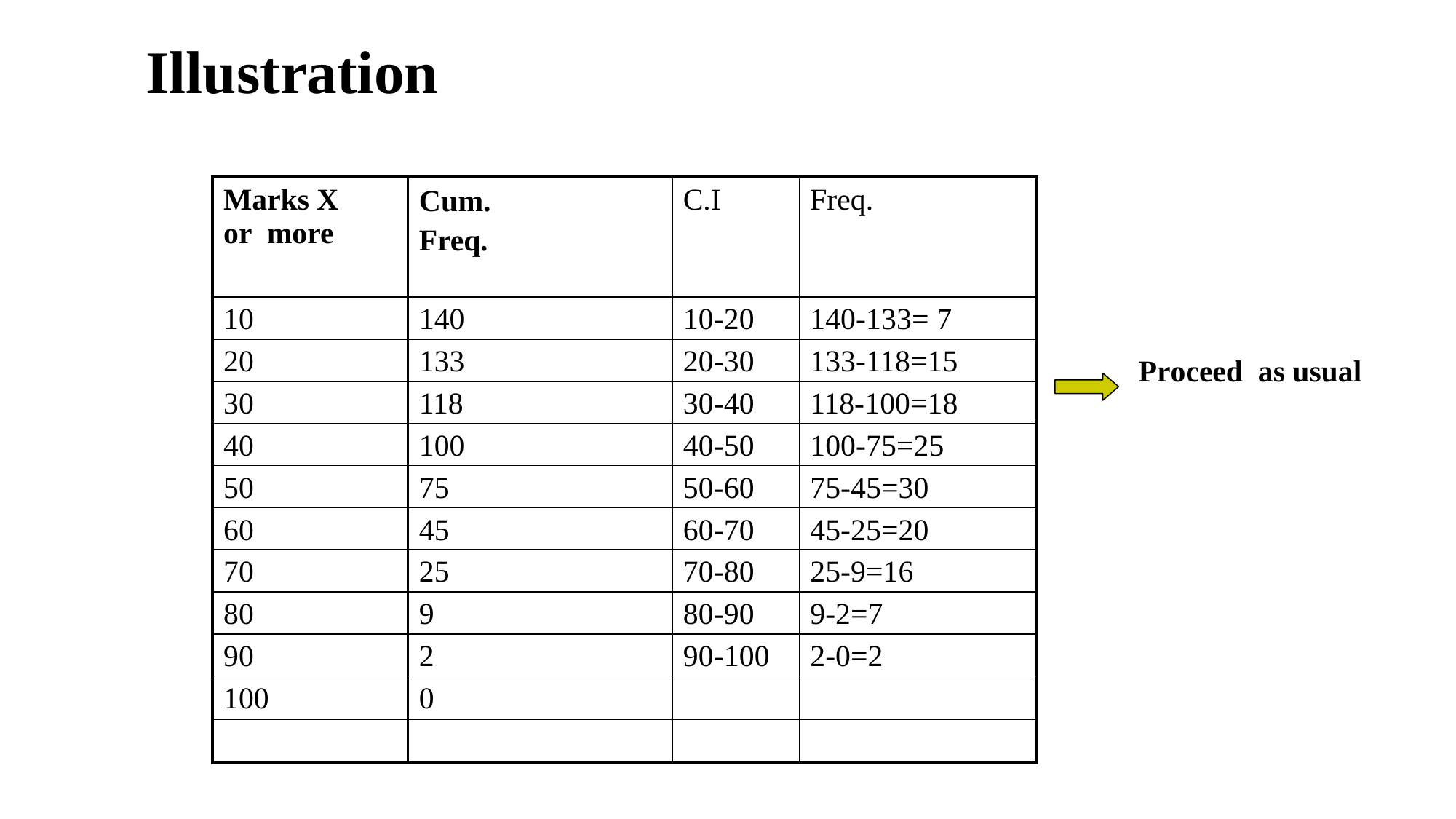

# Illustration
| Marks X or more | Cum. Freq. | C.I | Freq. |
| --- | --- | --- | --- |
| 10 | 140 | 10-20 | 140-133= 7 |
| 20 | 133 | 20-30 | 133-118=15 |
| 30 | 118 | 30-40 | 118-100=18 |
| 40 | 100 | 40-50 | 100-75=25 |
| 50 | 75 | 50-60 | 75-45=30 |
| 60 | 45 | 60-70 | 45-25=20 |
| 70 | 25 | 70-80 | 25-9=16 |
| 80 | 9 | 80-90 | 9-2=7 |
| 90 | 2 | 90-100 | 2-0=2 |
| 100 | 0 |  |  |
|  |  |  |  |
Proceed  as usual